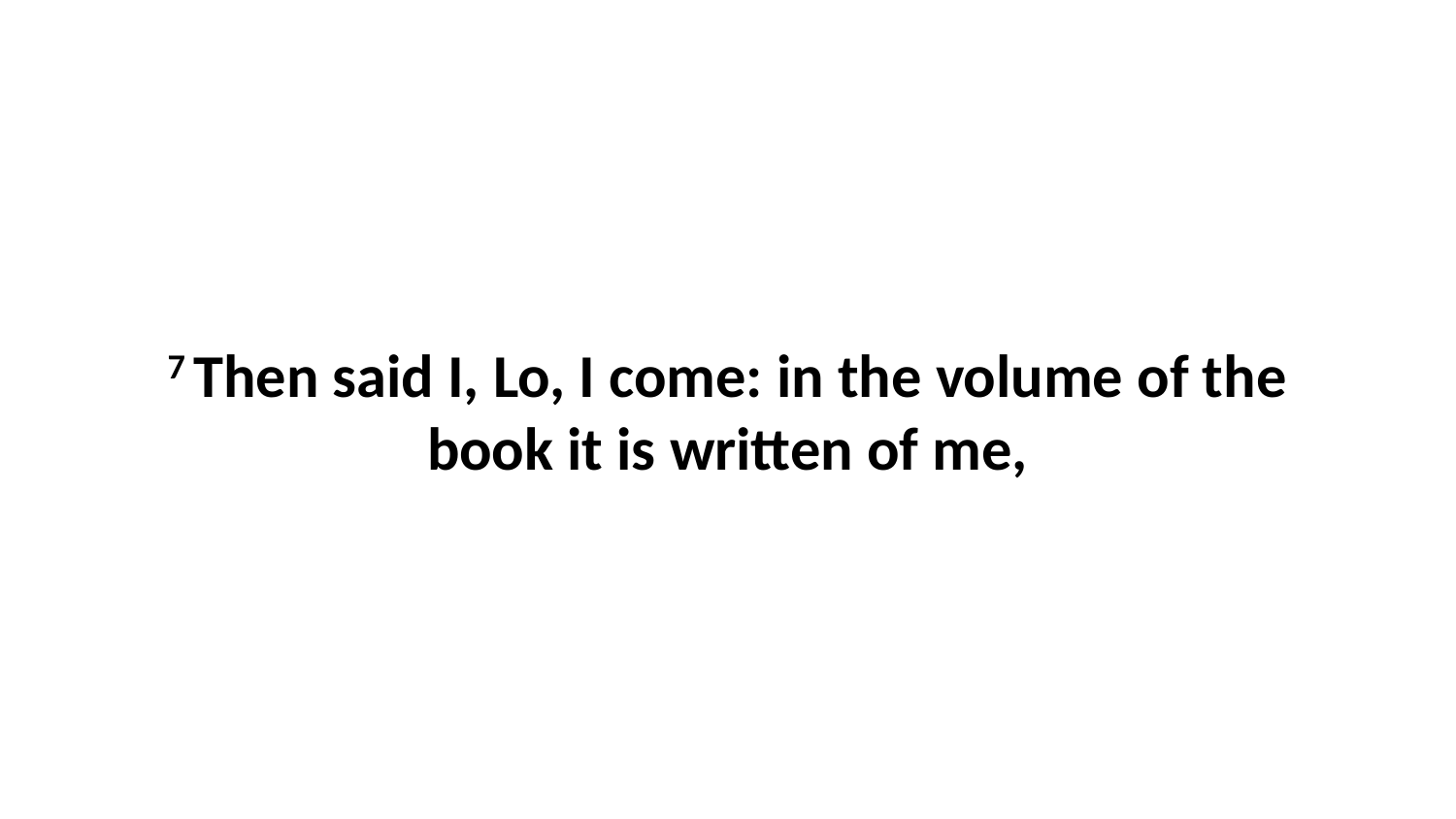

7 Then said I, Lo, I come: in the volume of the book it is written of me,